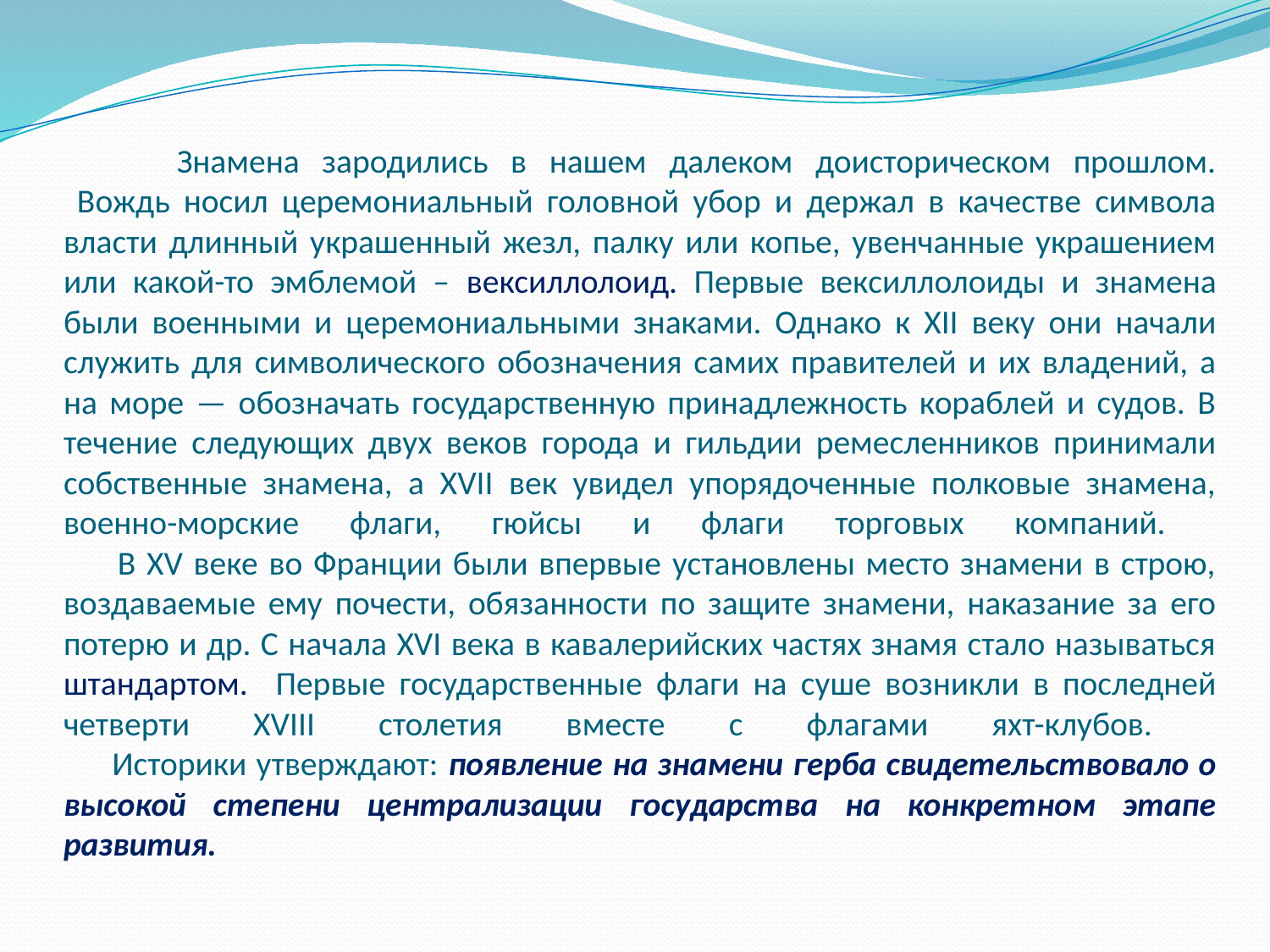

# Знамена зародились в нашем далеком доисторическом прошлом. Вождь носил церемониальный головной убор и держал в качестве символа власти длинный украшенный жезл, палку или копье, увенчанные украшением или какой-то эмблемой – вексиллолоид. Первые вексиллолоиды и знамена были военными и церемониальными знаками. Однако к XII веку они начали служить для символического обозначения самих правителей и их владений, а на море — обозначать государственную принадлежность кораблей и судов. В течение следующих двух веков города и гильдии ремесленников принимали собственные знамена, а XVII век увидел упорядоченные полковые знамена, военно-морские флаги, гюйсы и флаги торговых компаний. В XV веке во Франции были впервые установлены место знамени в строю, воздаваемые ему почести, обязанности по защите знамени, наказание за его потерю и др. С начала XVI века в кавалерийских частях знамя стало называться штандартом.  Первые государственные флаги на суше возникли в последней четверти XVIII столетия вместе с флагами яхт-клубов. Историки утверждают: появление на знамени герба свидетельствовало о высокой степени централизации государства на конкретном этапе развития.